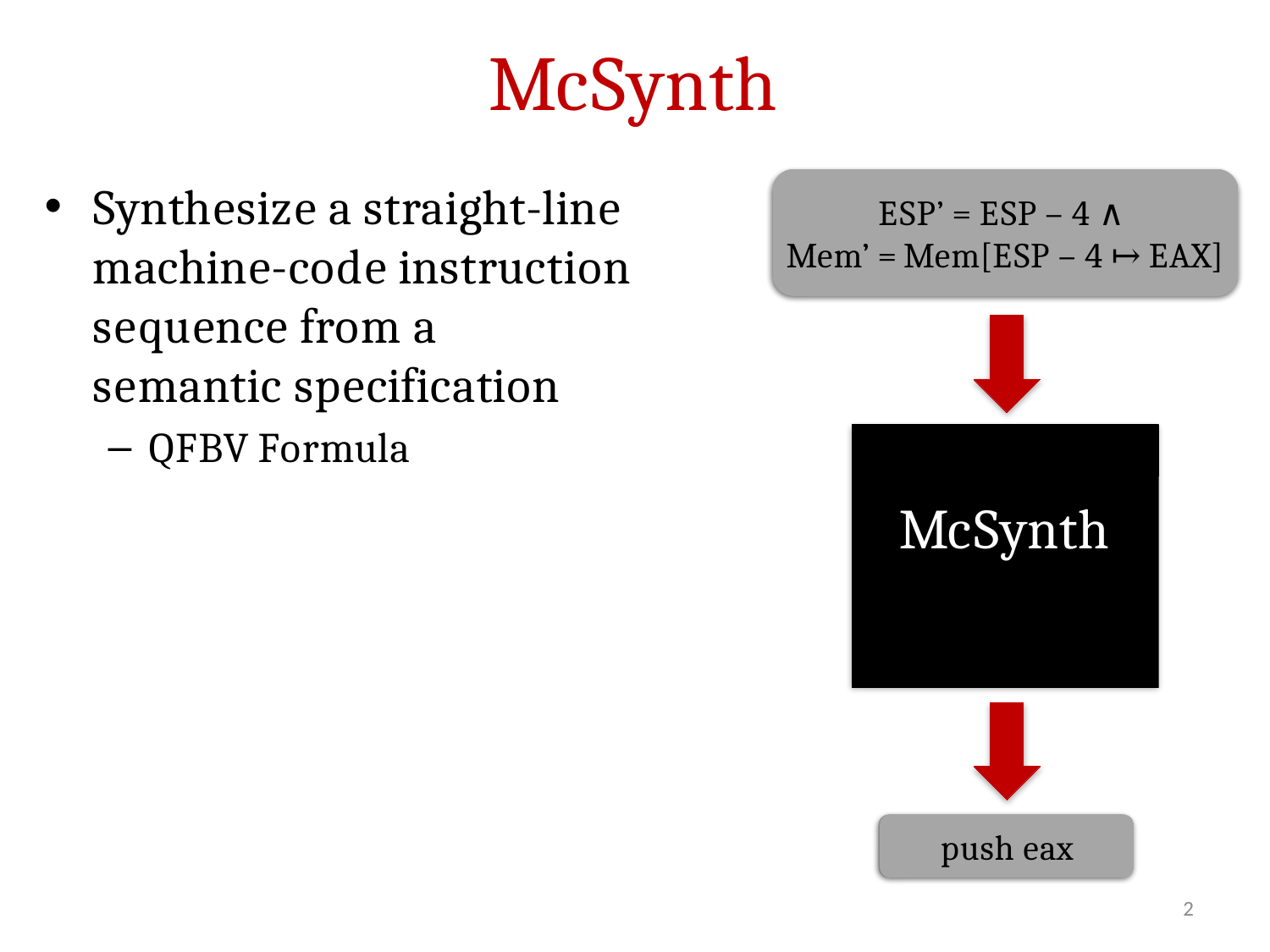

# McSynth
Synthesize a straight-line machine-code instruction sequence from a semantic specification
QFBV Formula
Specification
ESP’ = ESP – 4 ∧
Mem’ = Mem[ESP – 4 ↦ EAX]

McSynth

Machine Code
push eax
2